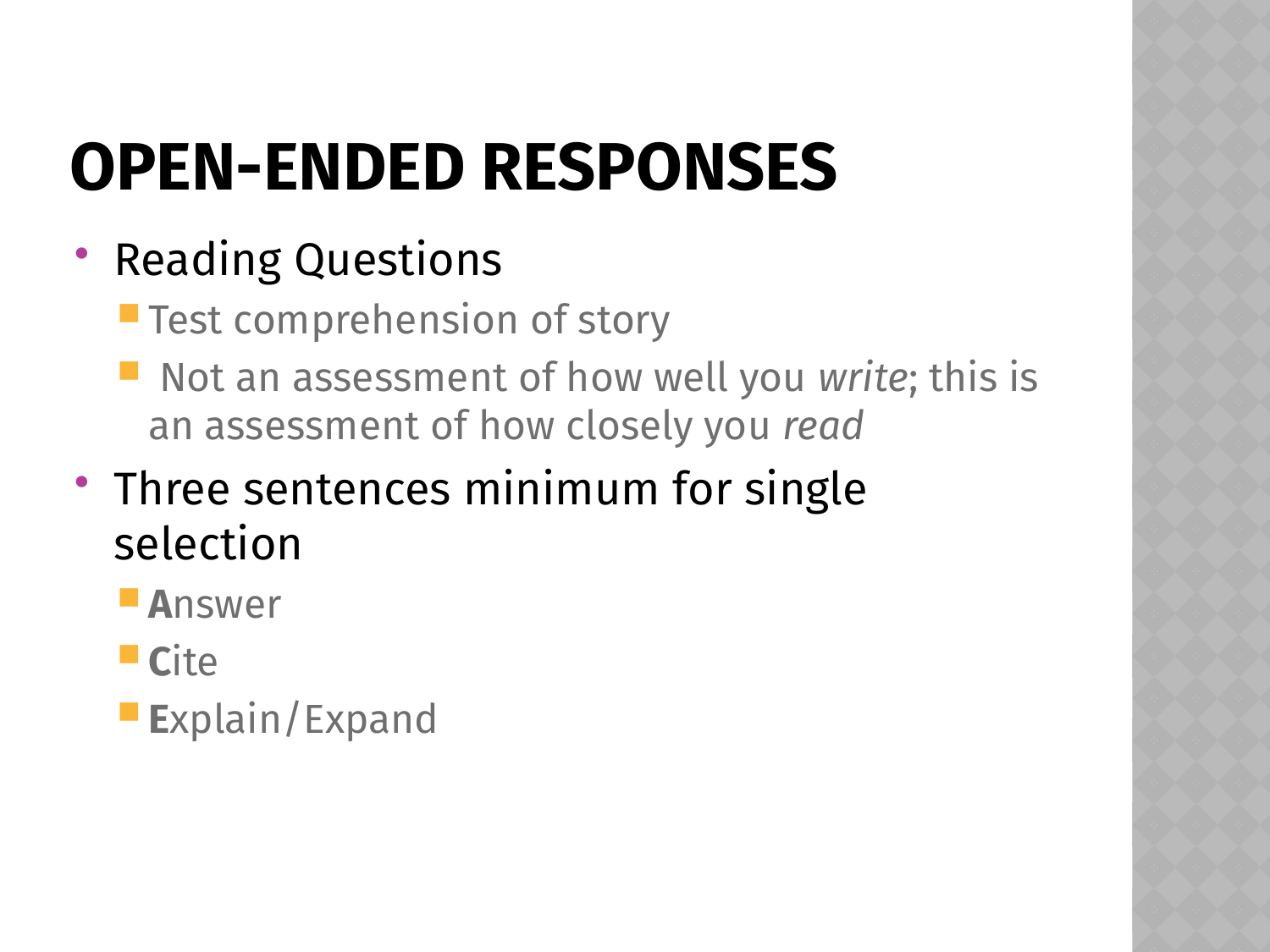

# Open-Ended Responses
Reading Questions
Test comprehension of story
 Not an assessment of how well you write; this is an assessment of how closely you read
Three sentences minimum for single selection
Answer
Cite
Explain/Expand